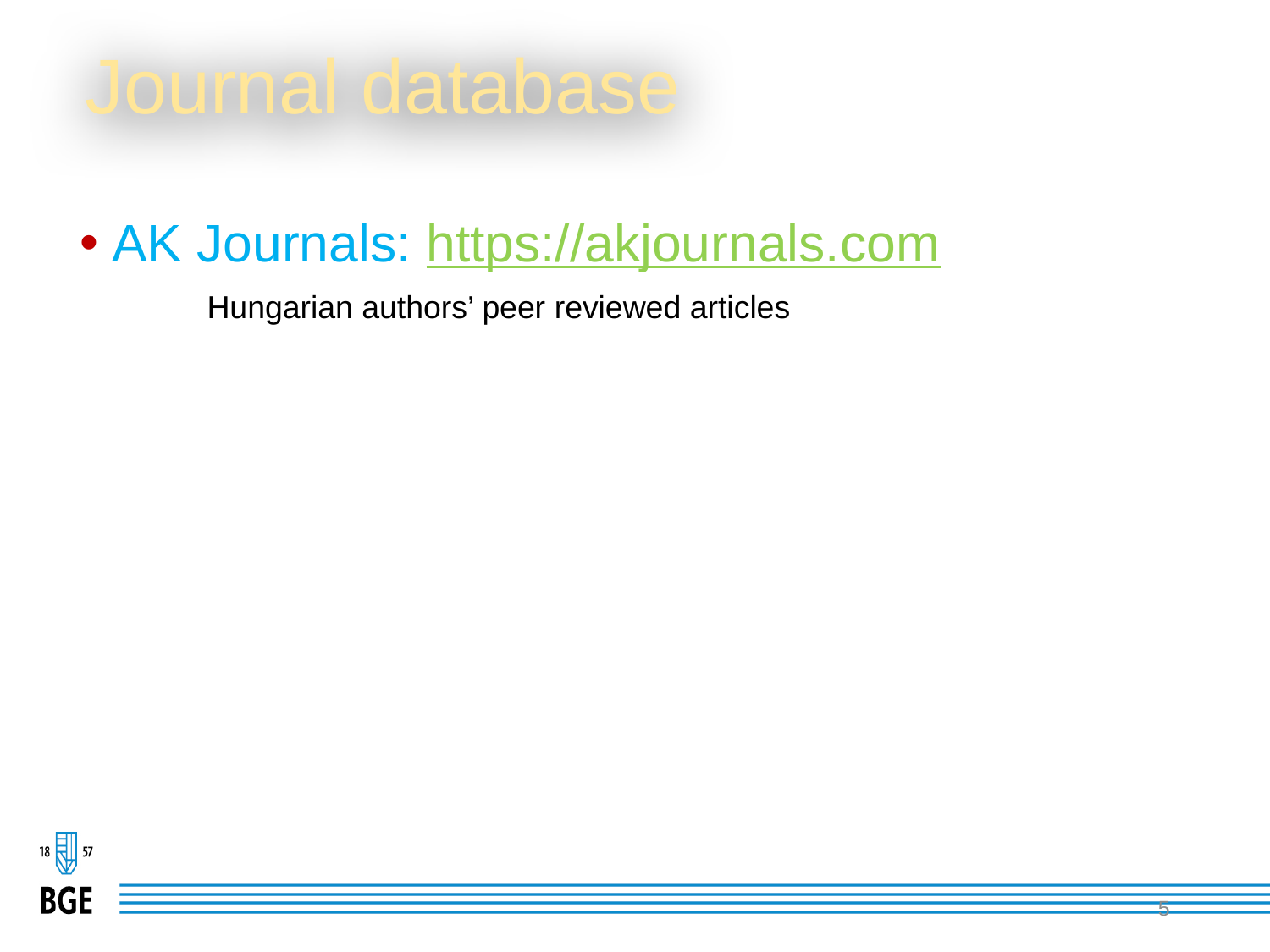

Journal database
AK Journals: https://akjournals.com
	Hungarian authors’ peer reviewed articles

5